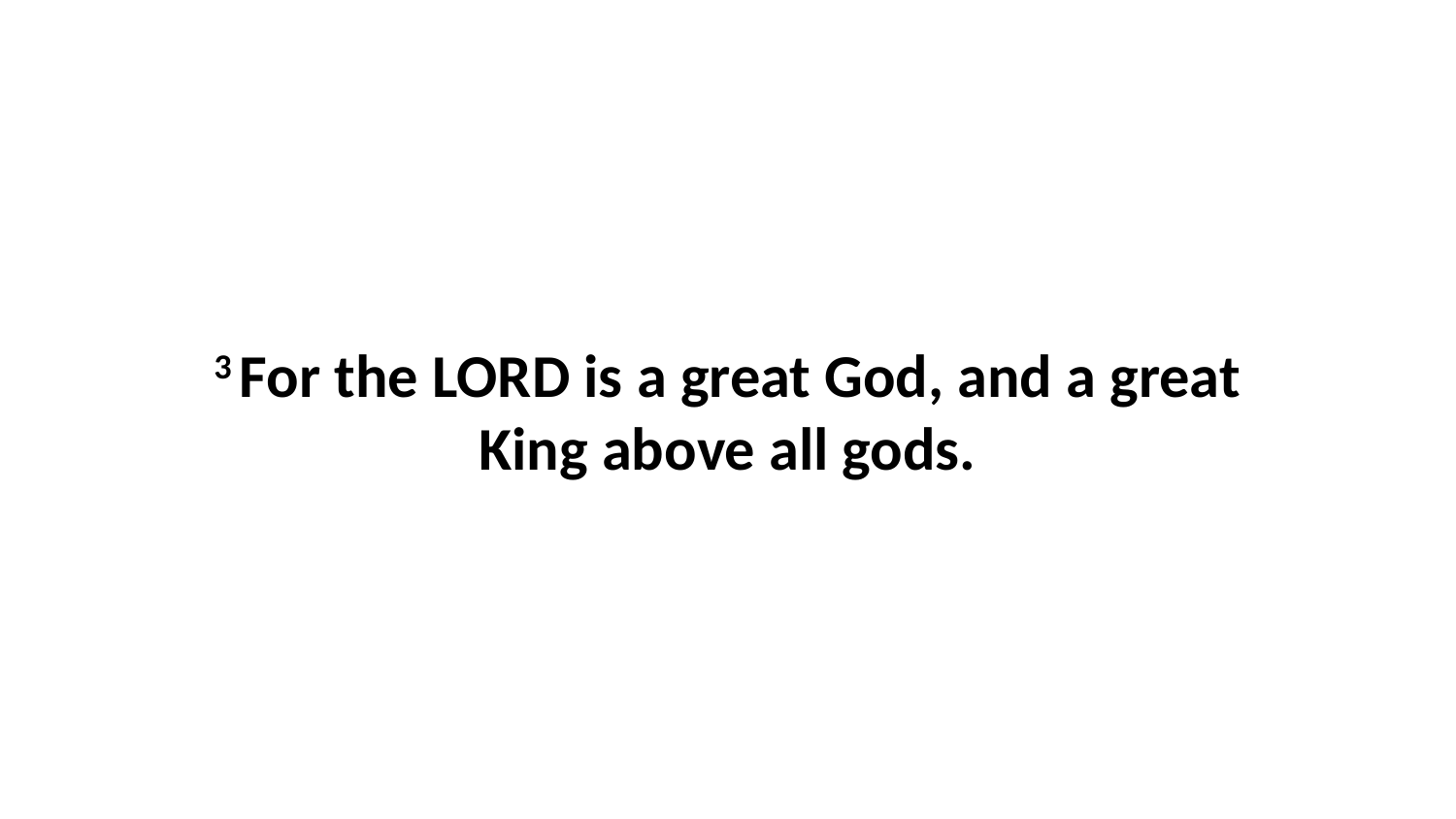

3 For the LORD is a great God, and a great King above all gods.